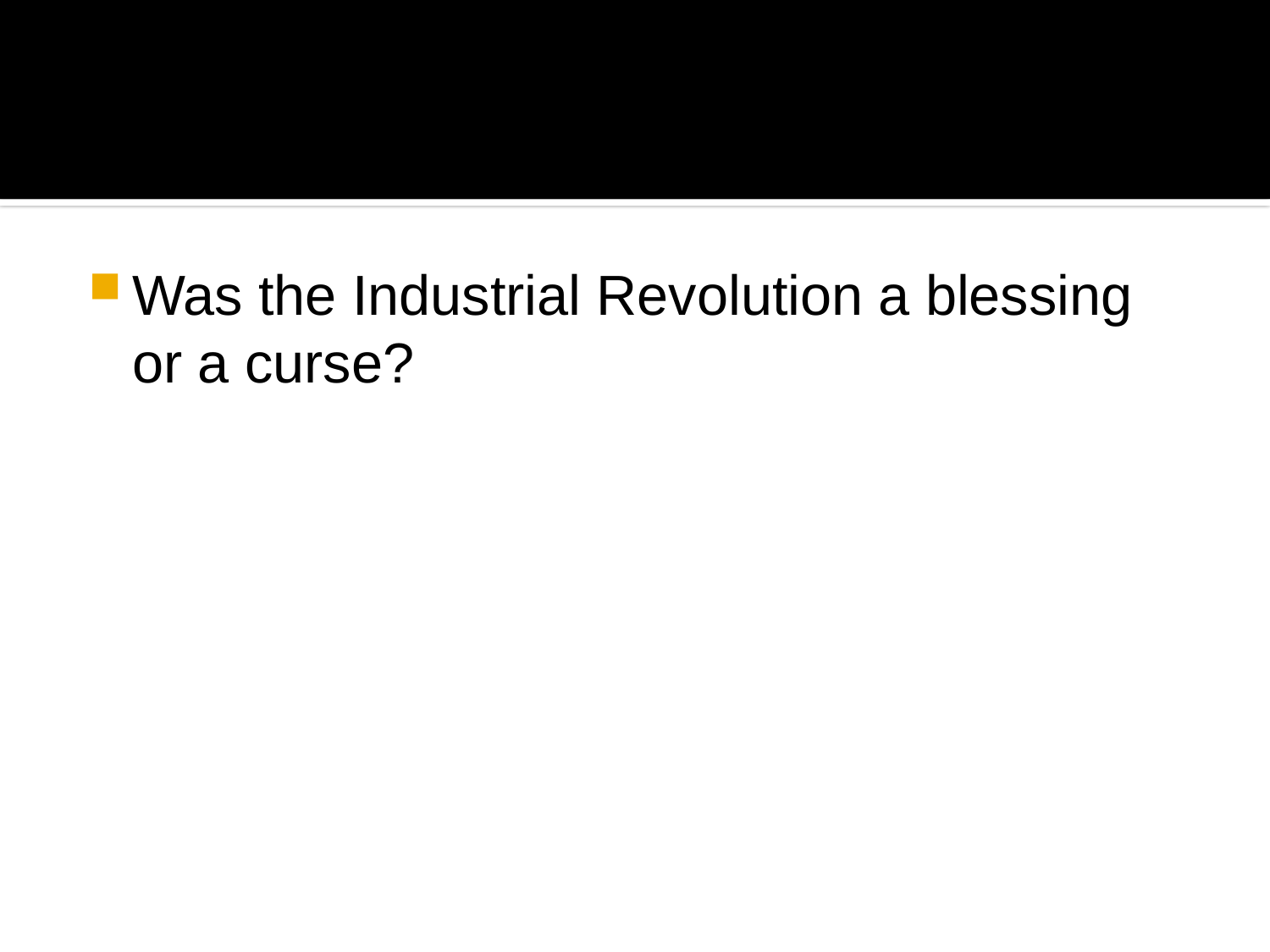

#
Was the Industrial Revolution a blessing or a curse?